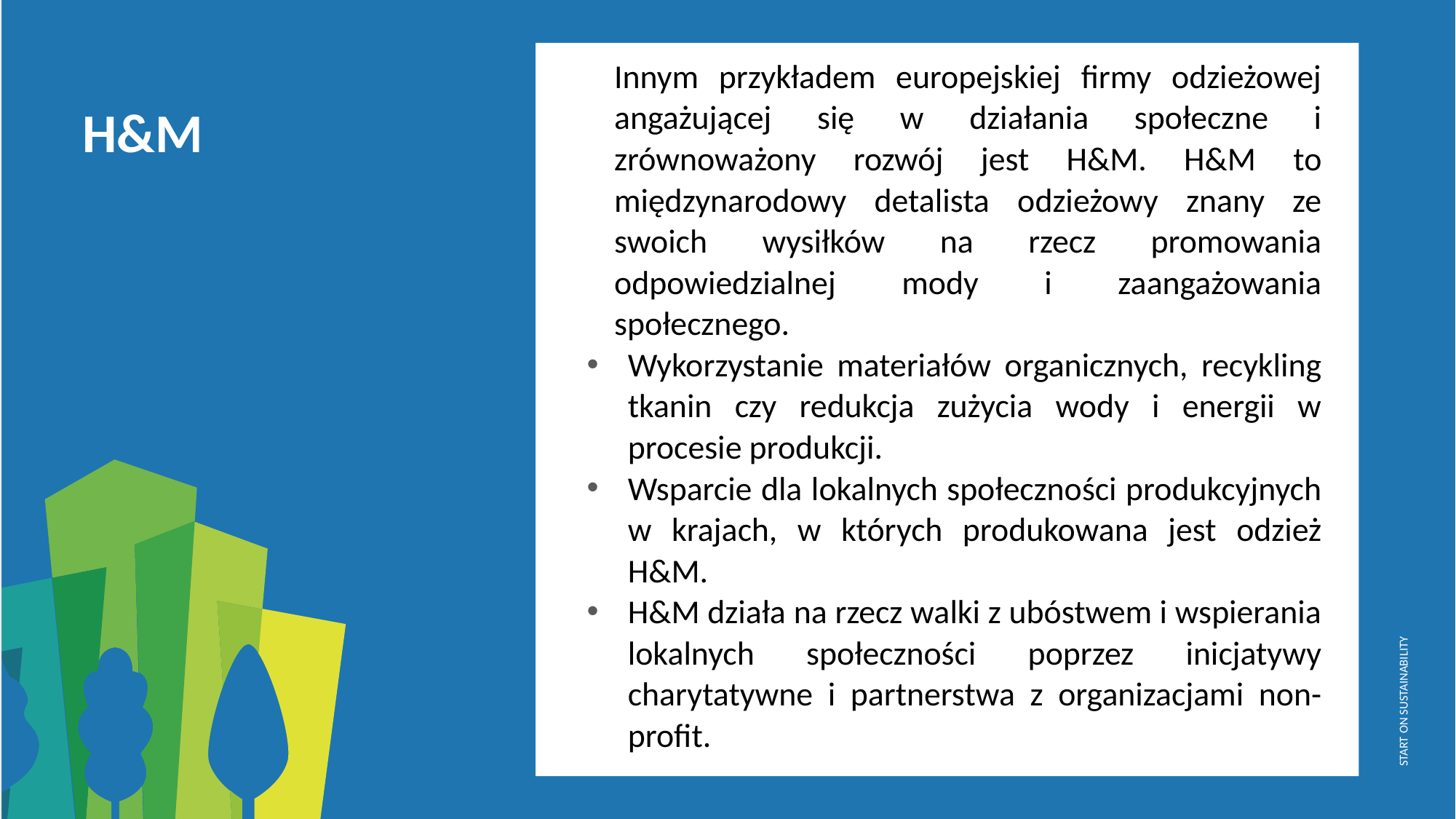

Innym przykładem europejskiej firmy odzieżowej angażującej się w działania społeczne i zrównoważony rozwój jest H&M. H&M to międzynarodowy detalista odzieżowy znany ze swoich wysiłków na rzecz promowania odpowiedzialnej mody i zaangażowania społecznego.
Wykorzystanie materiałów organicznych, recykling tkanin czy redukcja zużycia wody i energii w procesie produkcji.
Wsparcie dla lokalnych społeczności produkcyjnych w krajach, w których produkowana jest odzież H&M.
H&M działa na rzecz walki z ubóstwem i wspierania lokalnych społeczności poprzez inicjatywy charytatywne i partnerstwa z organizacjami non-profit.
H&M